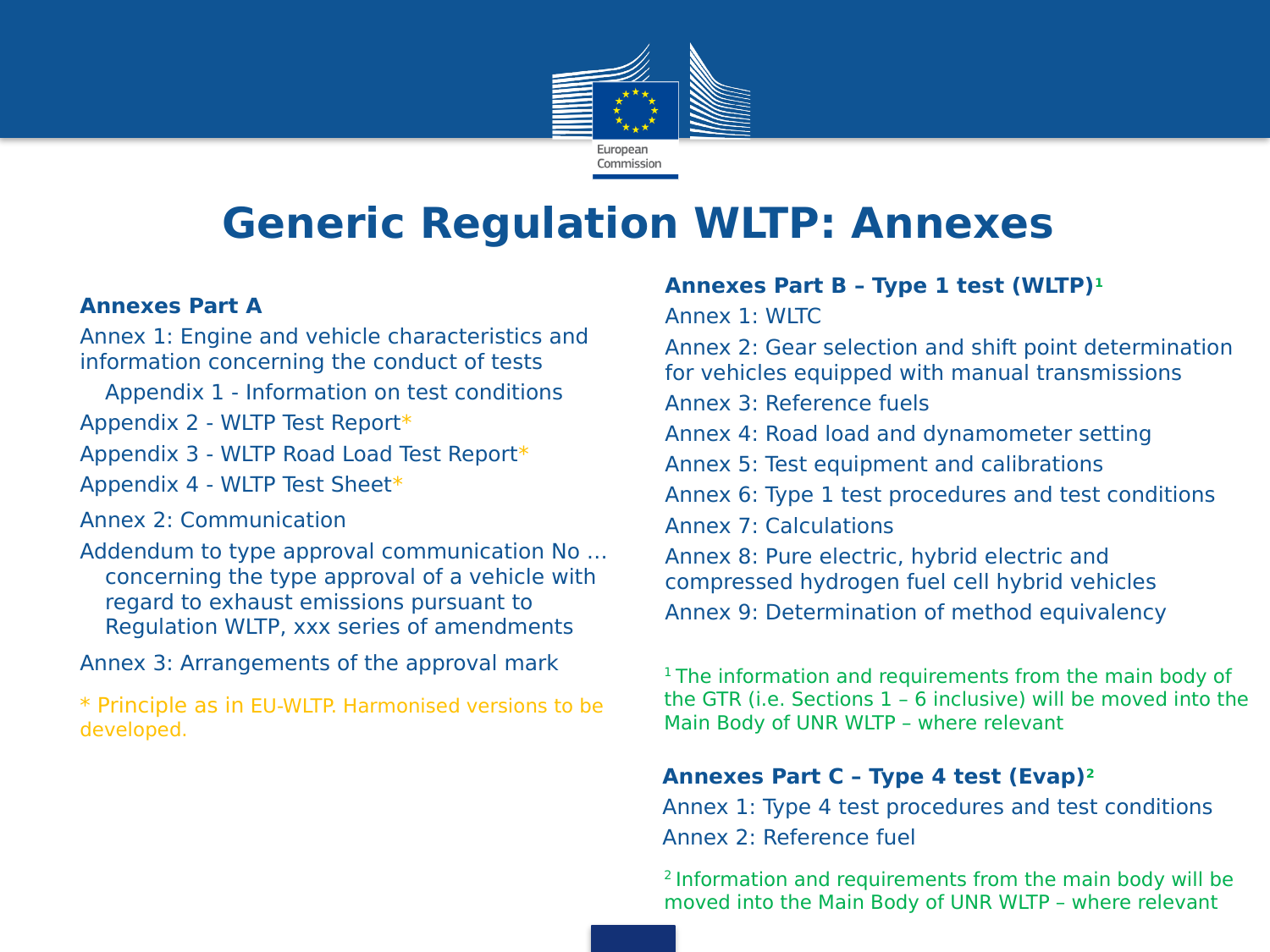

# Generic Regulation WLTP: Annexes
Annexes Part B – Type 1 test (WLTP)1
Annex 1: WLTC
Annex 2: Gear selection and shift point determination for vehicles equipped with manual transmissions
Annex 3: Reference fuels
Annex 4: Road load and dynamometer setting
Annex 5: Test equipment and calibrations
Annex 6: Type 1 test procedures and test conditions
Annex 7: Calculations
Annex 8: Pure electric, hybrid electric and compressed hydrogen fuel cell hybrid vehicles
Annex 9: Determination of method equivalency
Annexes Part A
Annex 1: Engine and vehicle characteristics and information concerning the conduct of tests
	Appendix 1 - Information on test conditions
Appendix 2 - WLTP Test Report*
Appendix 3 - WLTP Road Load Test Report*
Appendix 4 - WLTP Test Sheet*
Annex 2: Communication
Addendum to type approval communication No … concerning the type approval of a vehicle with regard to exhaust emissions pursuant to Regulation WLTP, xxx series of amendments
Annex 3: Arrangements of the approval mark
1 The information and requirements from the main body of the GTR (i.e. Sections 1 – 6 inclusive) will be moved into the Main Body of UNR WLTP – where relevant
* Principle as in EU-WLTP. Harmonised versions to be developed.
Annexes Part C – Type 4 test (Evap)2
Annex 1: Type 4 test procedures and test conditions
Annex 2: Reference fuel
2 Information and requirements from the main body will be moved into the Main Body of UNR WLTP – where relevant